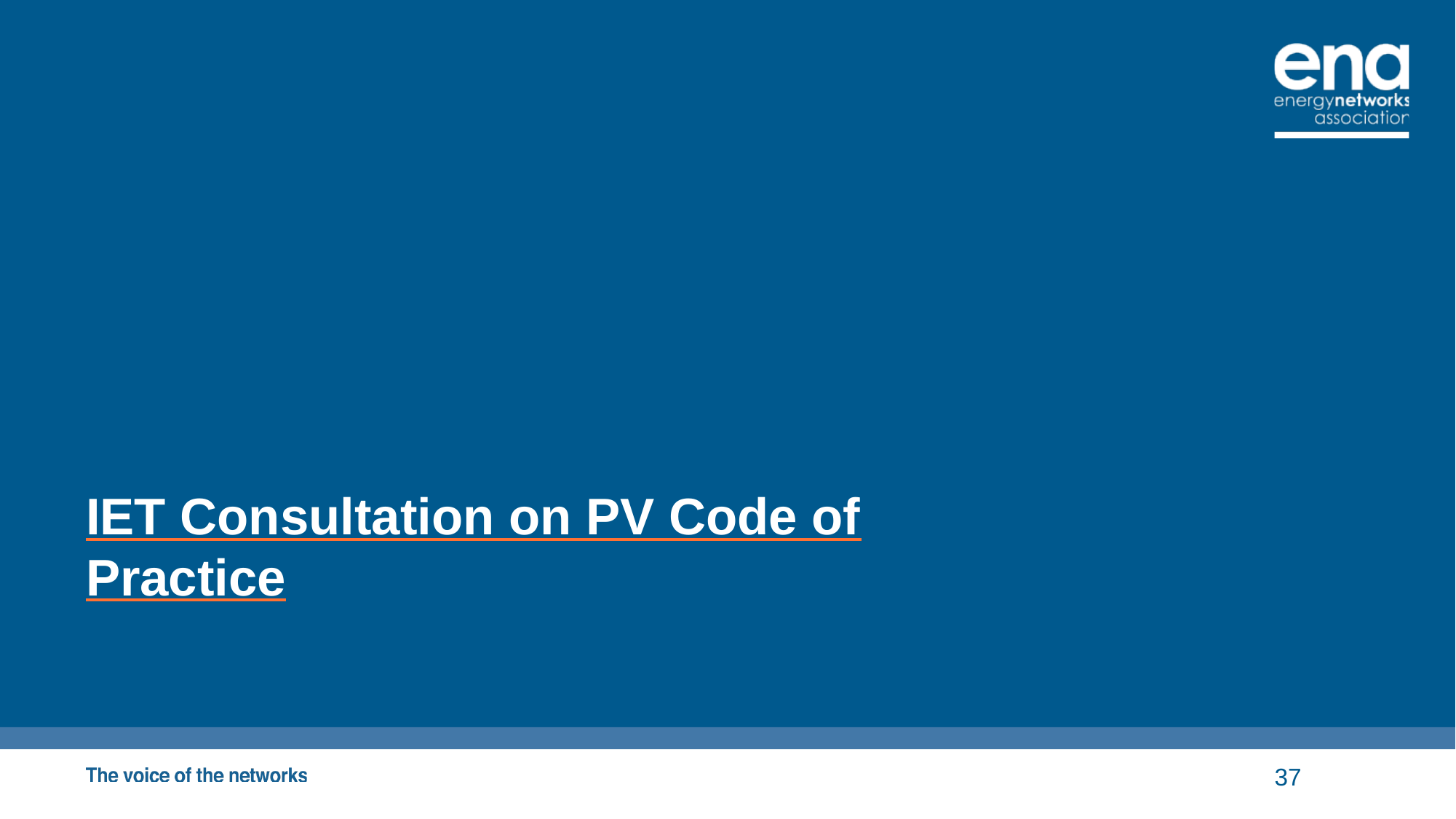

# IET Consultation on PV Code of Practice
37